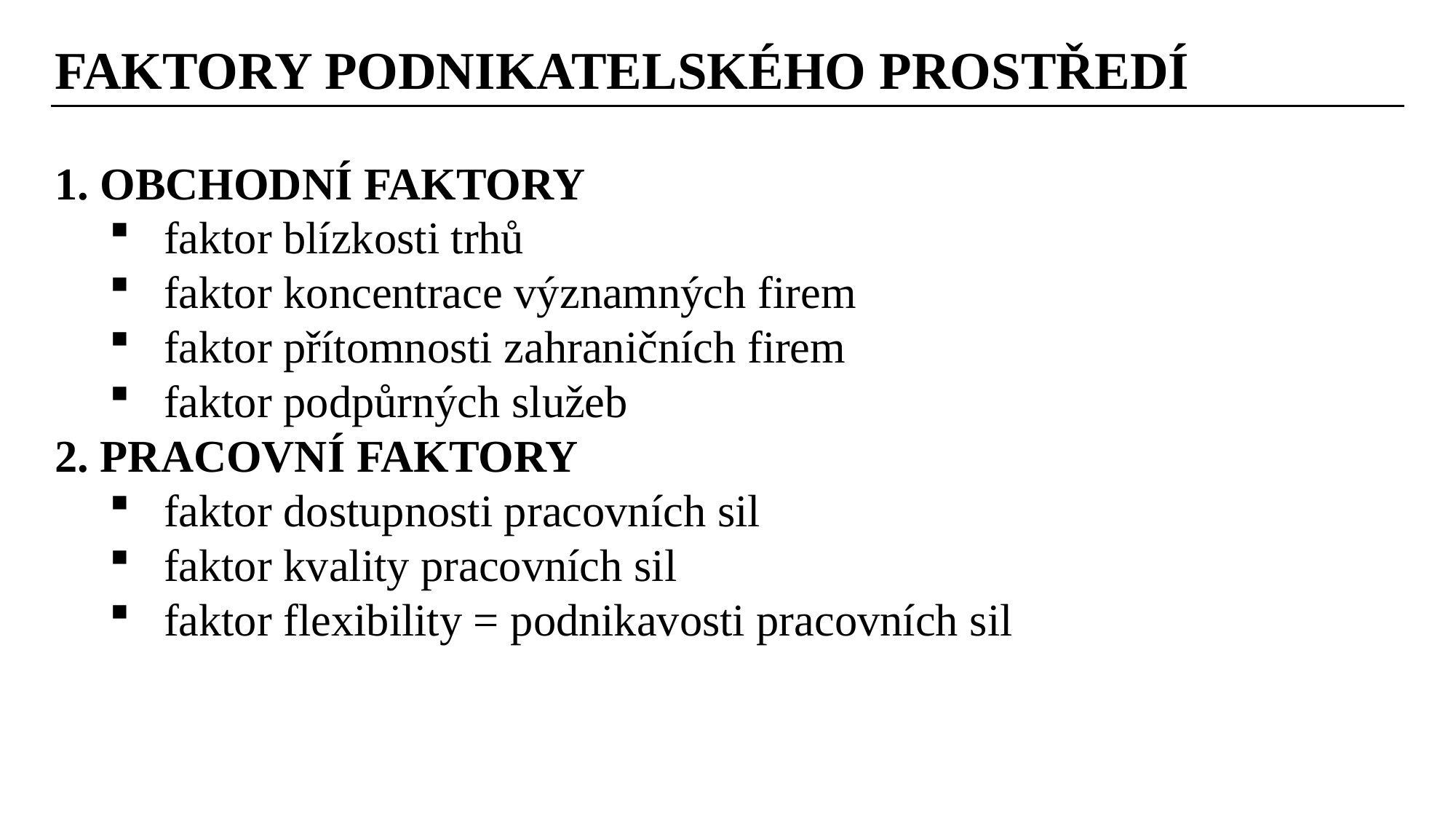

FAKTORY PODNIKATELSKÉHO PROSTŘEDÍ
1. OBCHODNÍ FAKTORY
faktor blízkosti trhů
faktor koncentrace významných firem
faktor přítomnosti zahraničních firem
faktor podpůrných služeb
2. PRACOVNÍ FAKTORY
faktor dostupnosti pracovních sil
faktor kvality pracovních sil
faktor flexibility = podnikavosti pracovních sil

Ing. Lenka Prachařová, Ph.D.